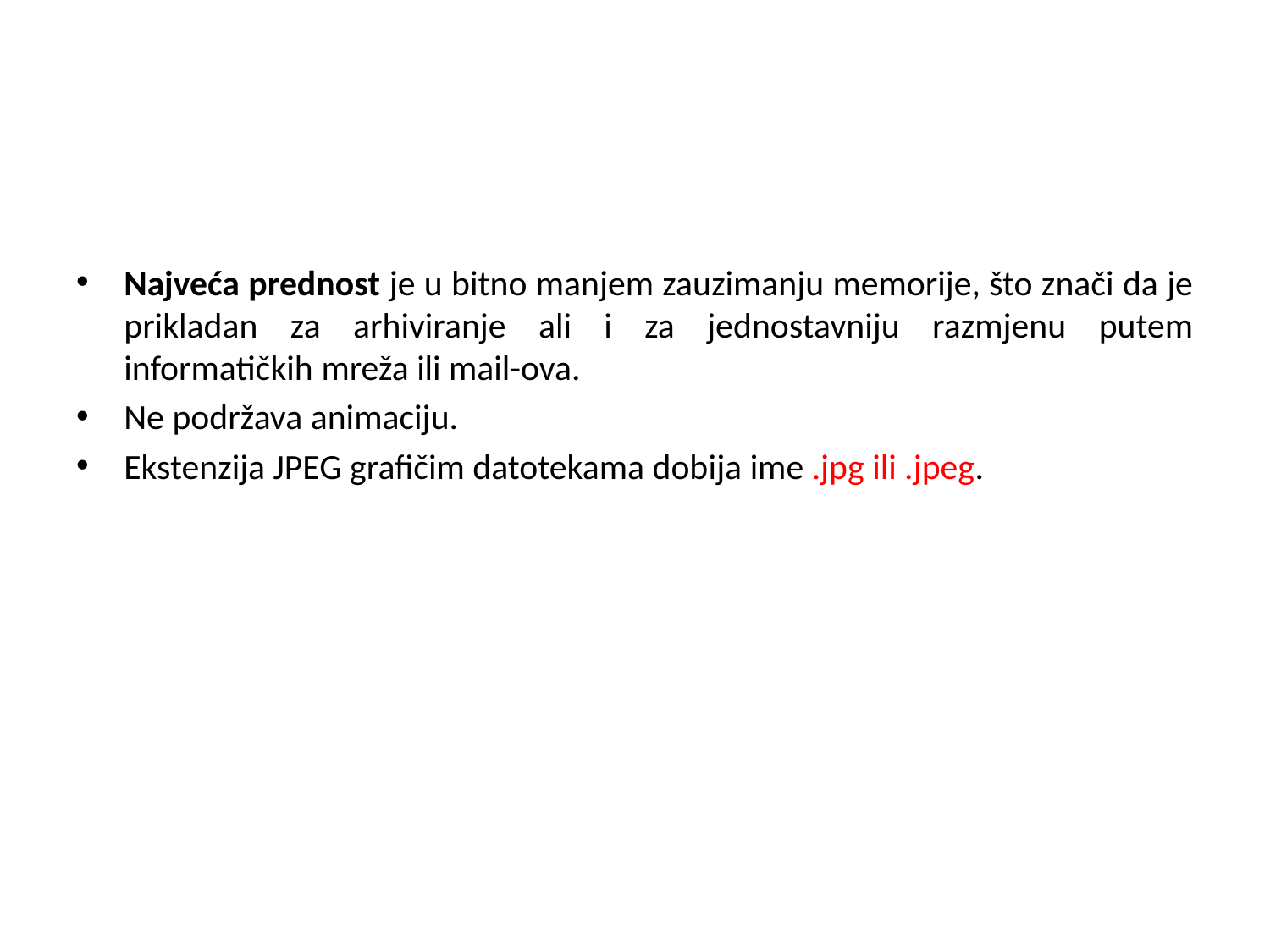

Najveća prednost je u bitno manjem zauzimanju memorije, što znači da je prikladan za arhiviranje ali i za jednostavniju razmjenu putem informatičkih mreža ili mail-ova.
Ne podržava animaciju.
Ekstenzija JPEG grafičim datotekama dobija ime .jpg ili .jpeg.